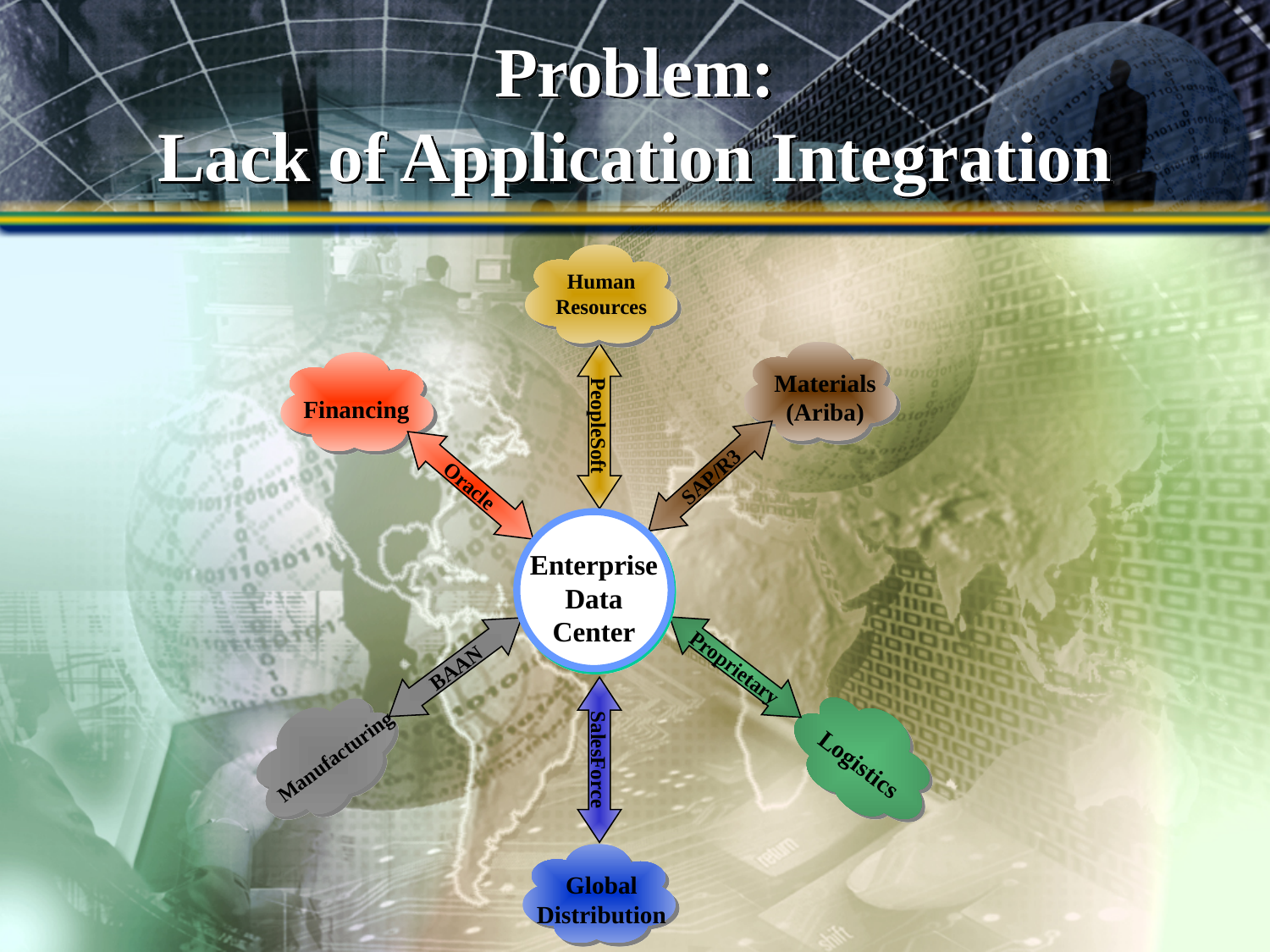

# Problem: Lack of Application Integration

Human
Resources
PeopleSoft

Materials
(Ariba)
SAP/R3

Financing
Oracle

Enterprise
Data
Center
Proprietary

Logistics
BAAN

Manufacturing
SalesForce

Global
Distribution